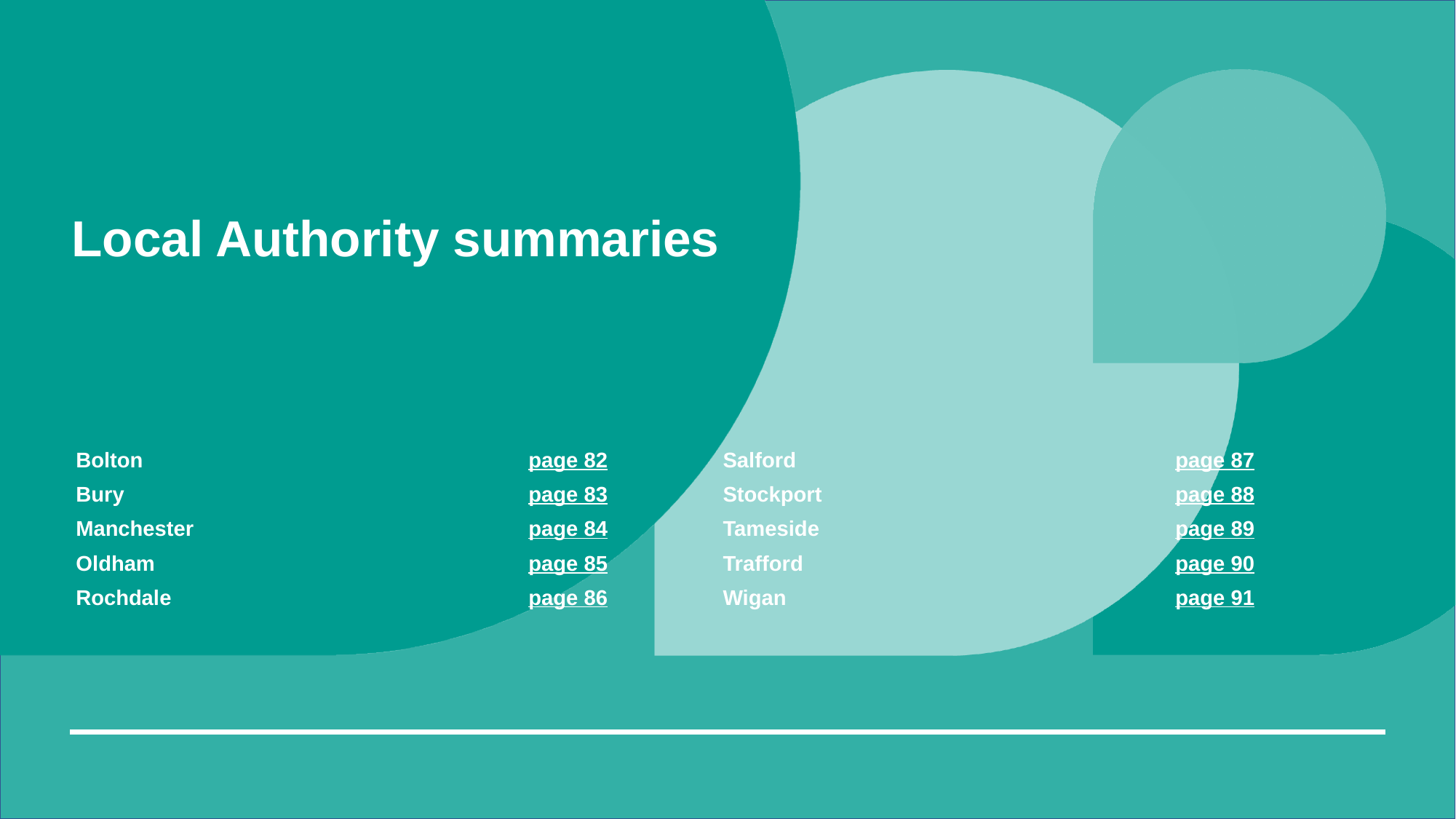

# Local Authority summaries
| Bolton | page 82 |
| --- | --- |
| Bury | page 83 |
| Manchester | page 84 |
| Oldham | page 85 |
| Rochdale | page 86 |
| Salford | page 87 |
| --- | --- |
| Stockport | page 88 |
| Tameside | page 89 |
| Trafford | page 90 |
| Wigan | page 91 |